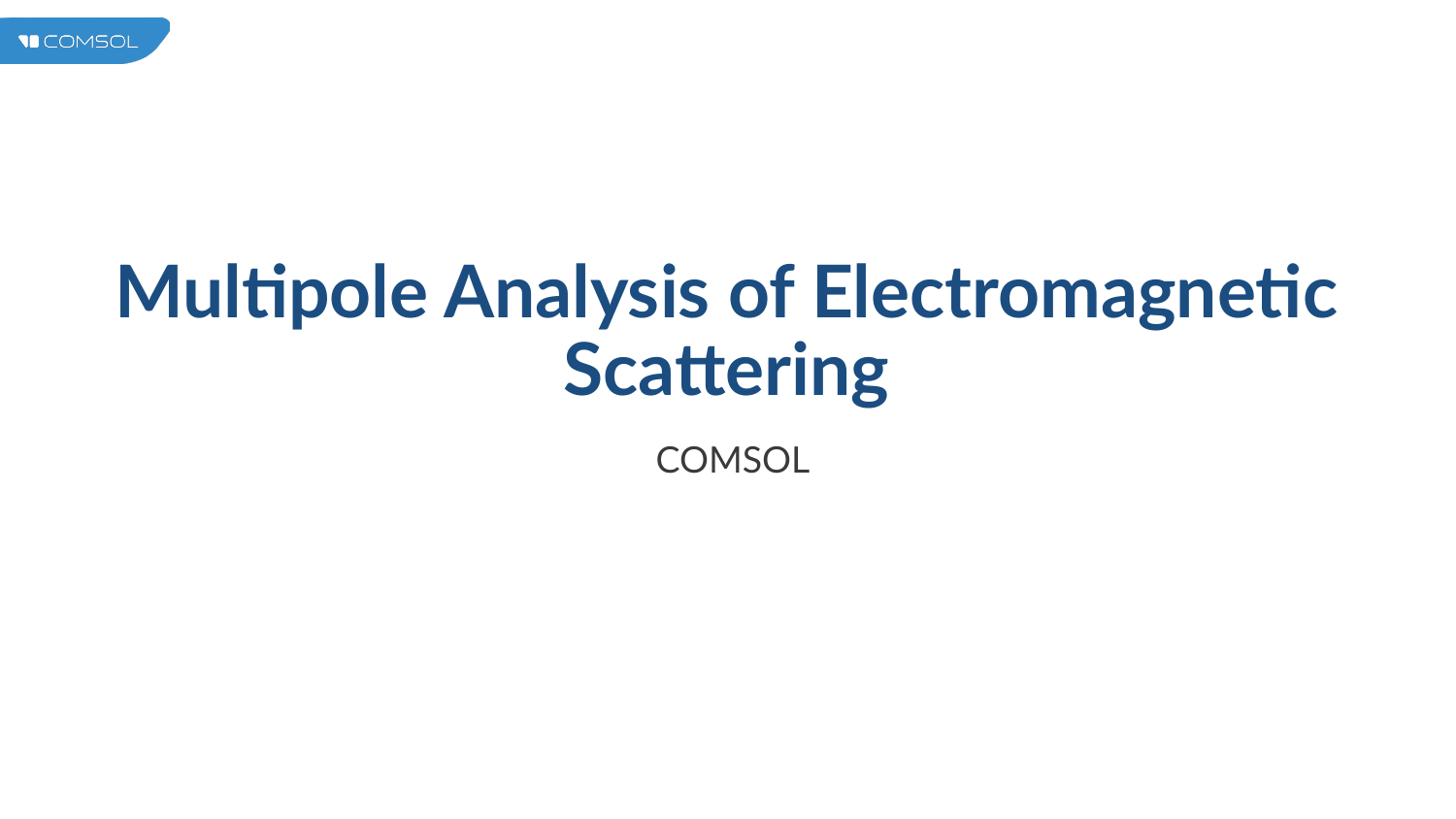

# Multipole Analysis of Electromagnetic Scattering
COMSOL